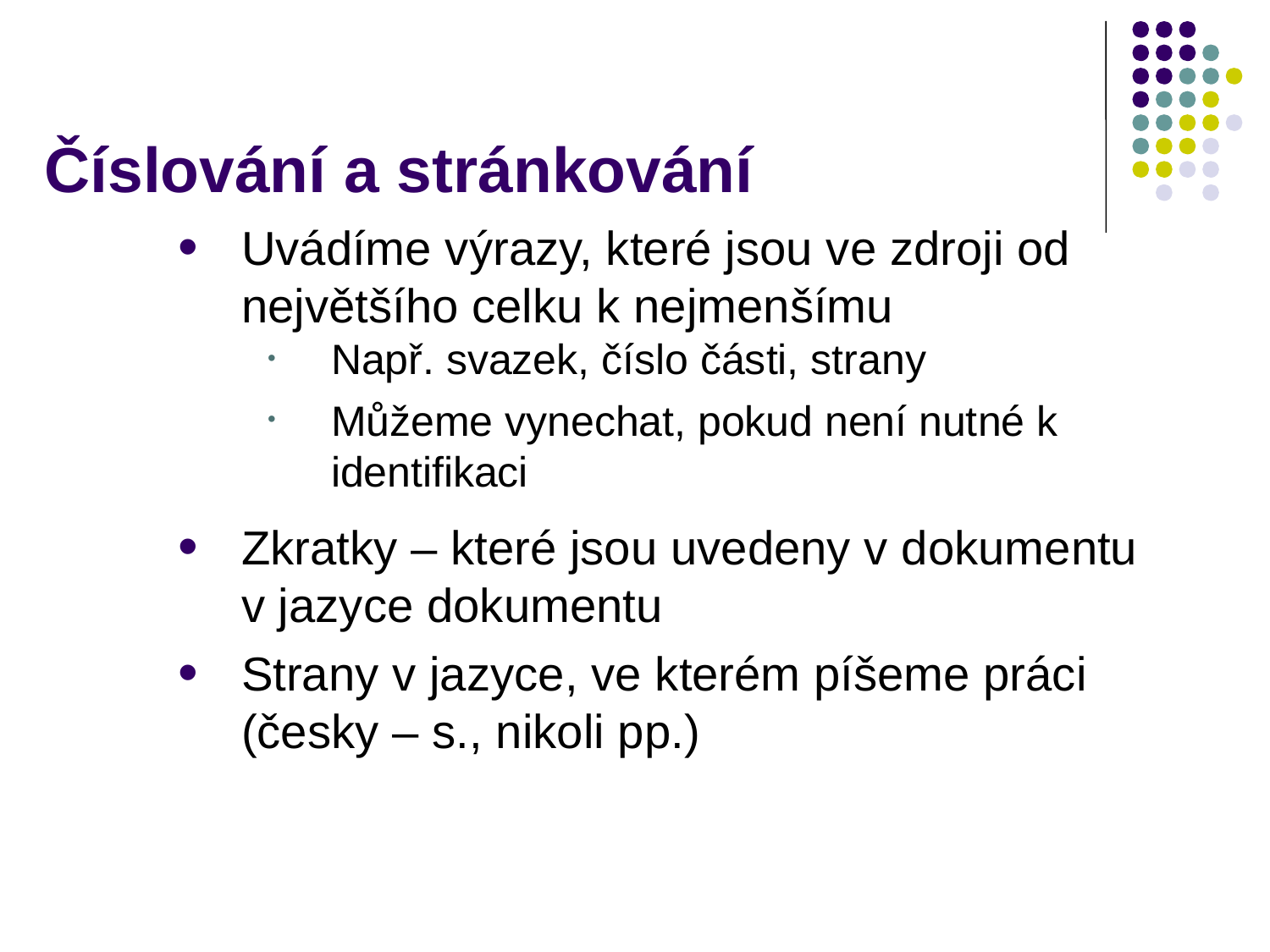

# Číslování a stránkování
Uvádíme výrazy, které jsou ve zdroji od největšího celku k nejmenšímu
Např. svazek, číslo části, strany
Můžeme vynechat, pokud není nutné k identifikaci
Zkratky – které jsou uvedeny v dokumentu v jazyce dokumentu
Strany v jazyce, ve kterém píšeme práci (česky – s., nikoli pp.)